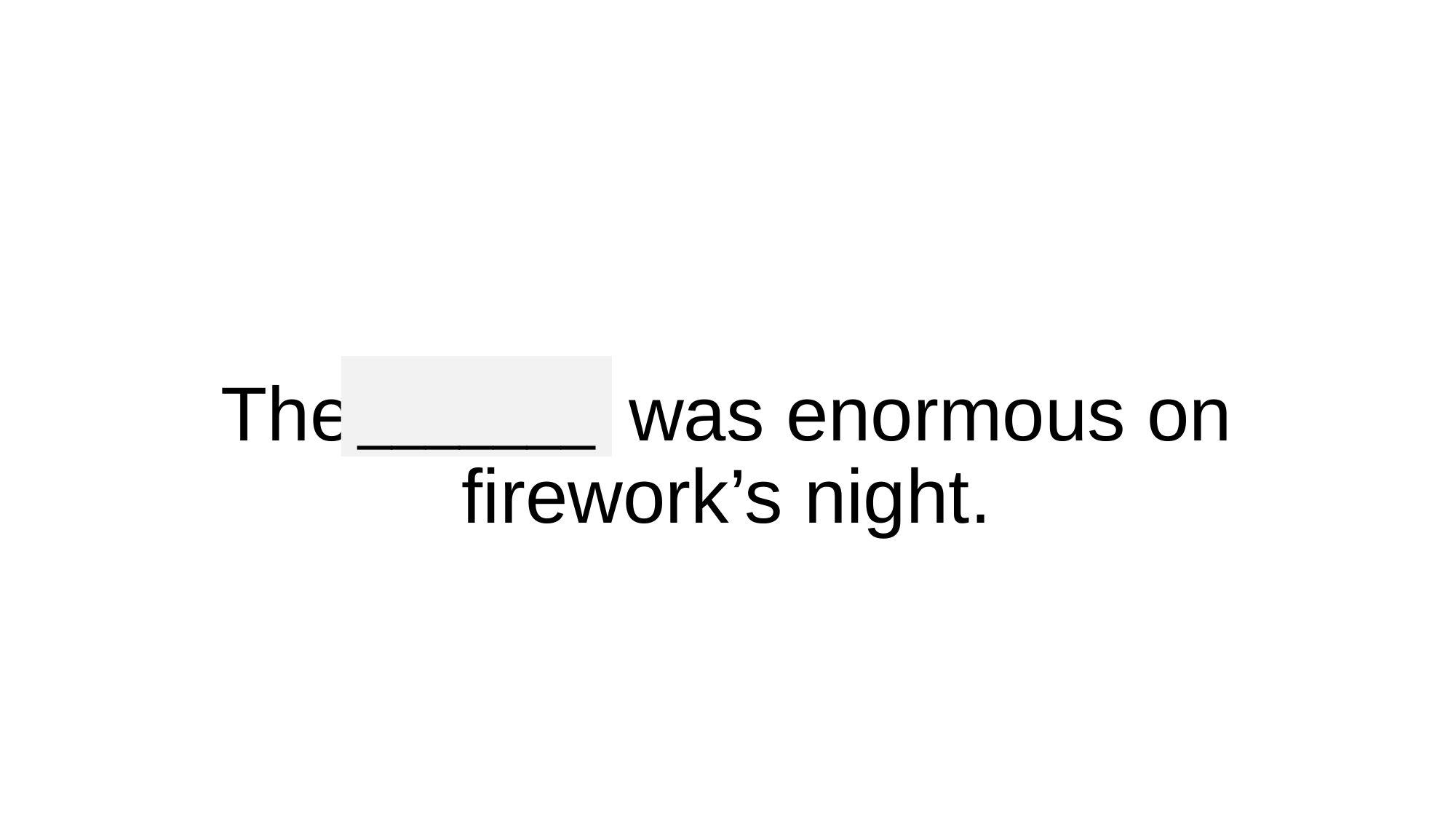

_______
# The bonfire was enormous on firework’s night.